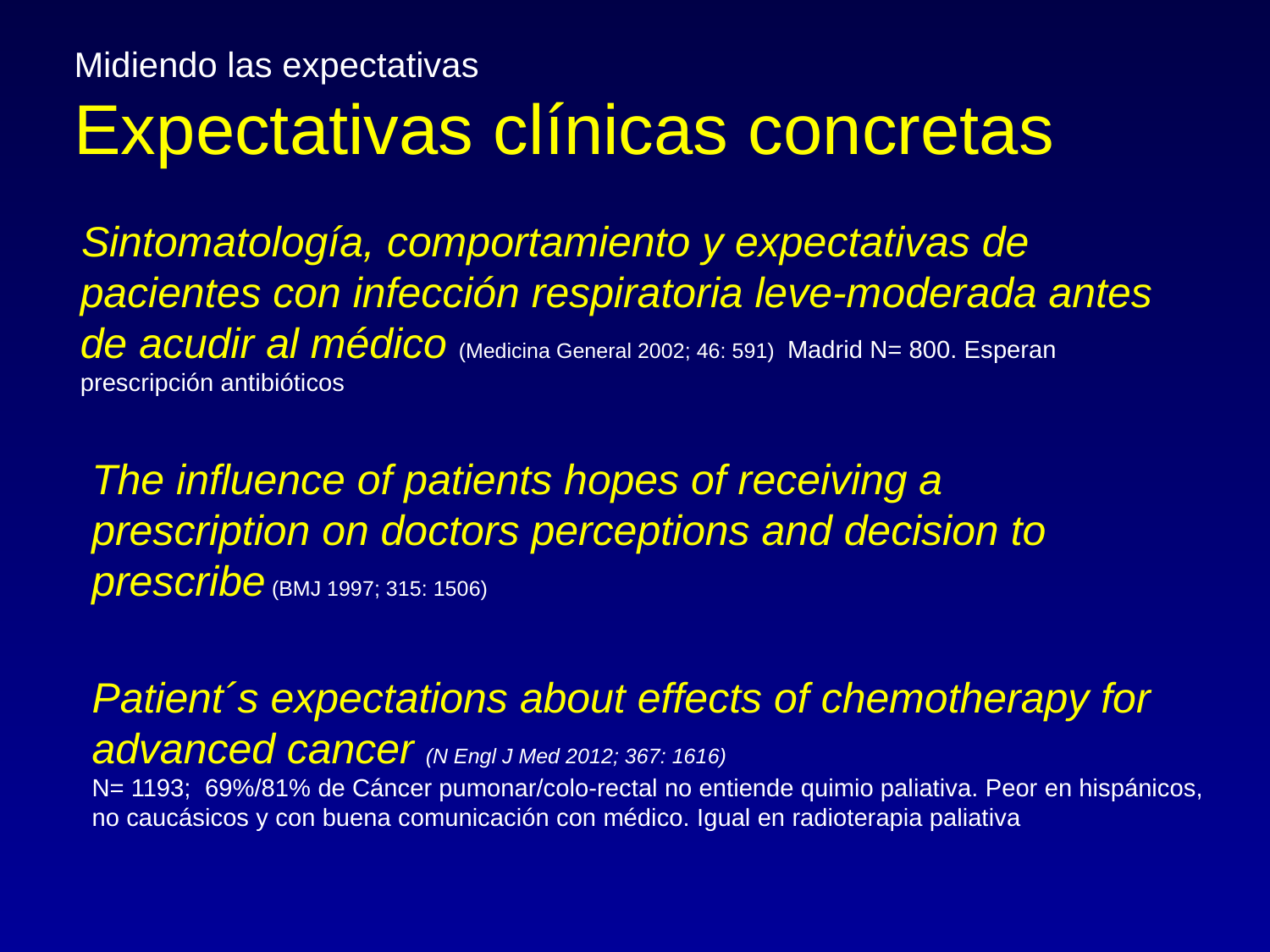

# Midiendo las expectativas Expectativas clínicas concretas
     Sintomatología, comportamiento y expectativas de pacientes con infección respiratoria leve-moderada antes de acudir al médico (Medicina General 2002; 46: 591)  Madrid N= 800. Esperan prescripción antibióticos

The influence of patients hopes of receiving a prescription on doctors perceptions and decision to prescribe (BMJ 1997; 315: 1506)
Patient´s expectations about effects of chemotherapy for advanced cancer (N Engl J Med 2012; 367: 1616)
N= 1193;  69%/81% de Cáncer pumonar/colo-rectal no entiende quimio paliativa. Peor en hispánicos, no caucásicos y con buena comunicación con médico. Igual en radioterapia paliativa